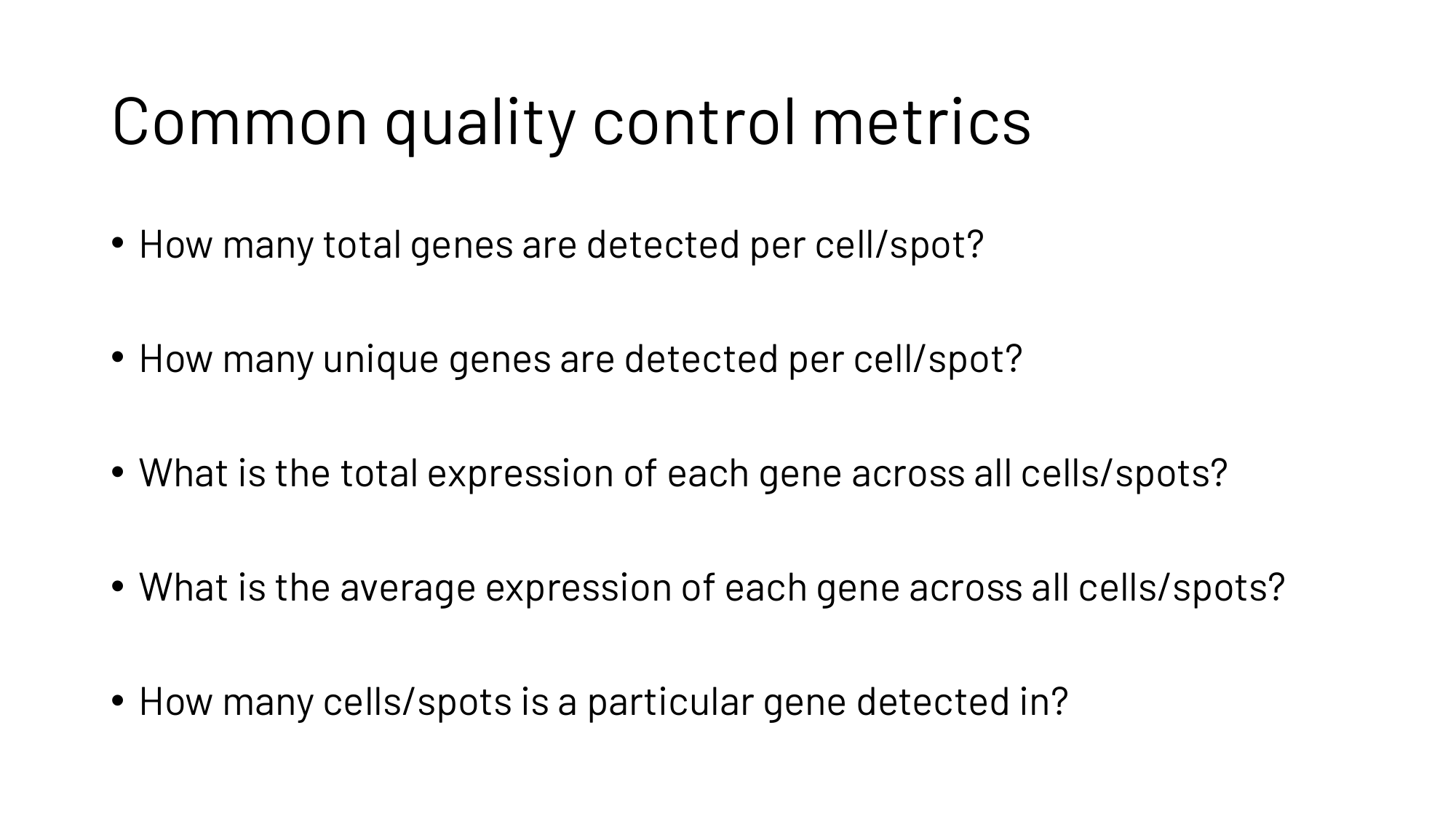

# Common quality control metrics
How many total genes are detected per cell/spot?

How many unique genes are detected per cell/spot?

What is the total expression of each gene across all cells/spots?

What is the average expression of each gene across all cells/spots?

How many cells/spots is a particular gene detected in?